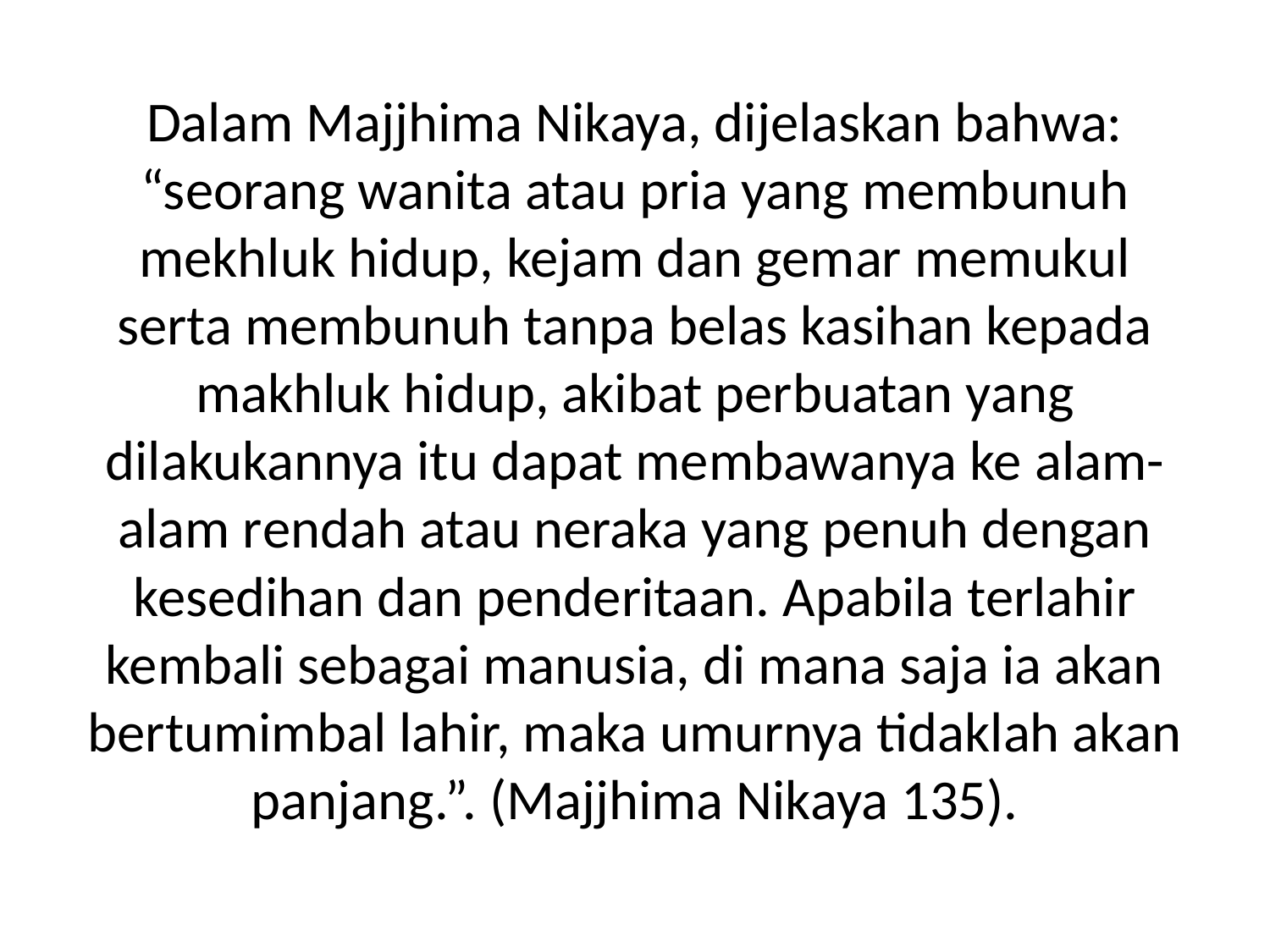

# Dalam Majjhima Nikaya, dijelaskan bahwa: “seorang wanita atau pria yang membunuh mekhluk hidup, kejam dan gemar memukul serta membunuh tanpa belas kasihan kepada makhluk hidup, akibat perbuatan yang dilakukannya itu dapat membawanya ke alam-alam rendah atau neraka yang penuh dengan kesedihan dan penderitaan. Apabila terlahir kembali sebagai manusia, di mana saja ia akan bertumimbal lahir, maka umurnya tidaklah akan panjang.”. (Majjhima Nikaya 135).